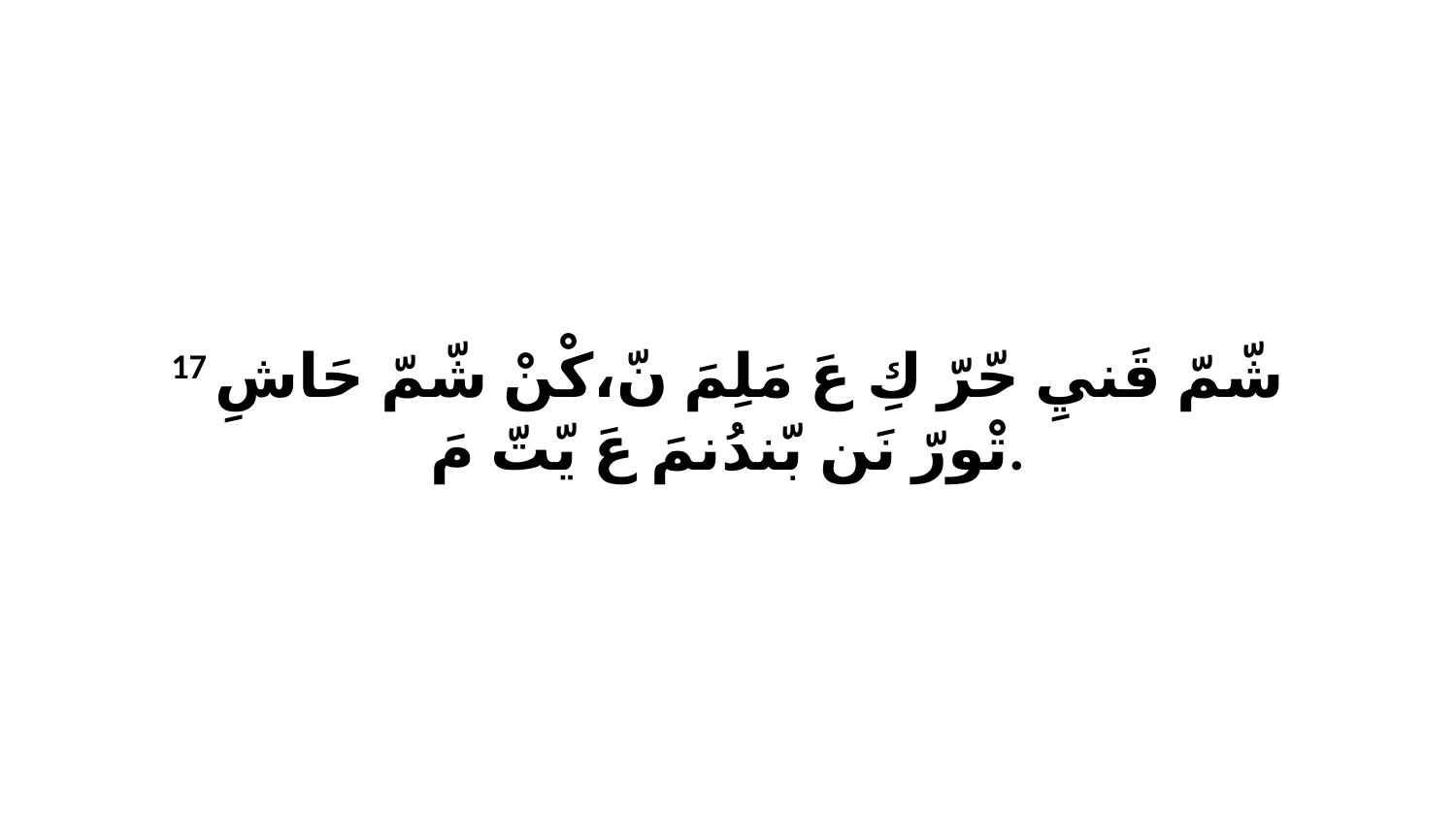

17 شّمّ قَنيِ حّرّ كِ عَ مَلِمَ نّ،كْنْ شّمّ حَاشِ تْورّ نَن بّندُنمَ عَ يّتّ مَ.